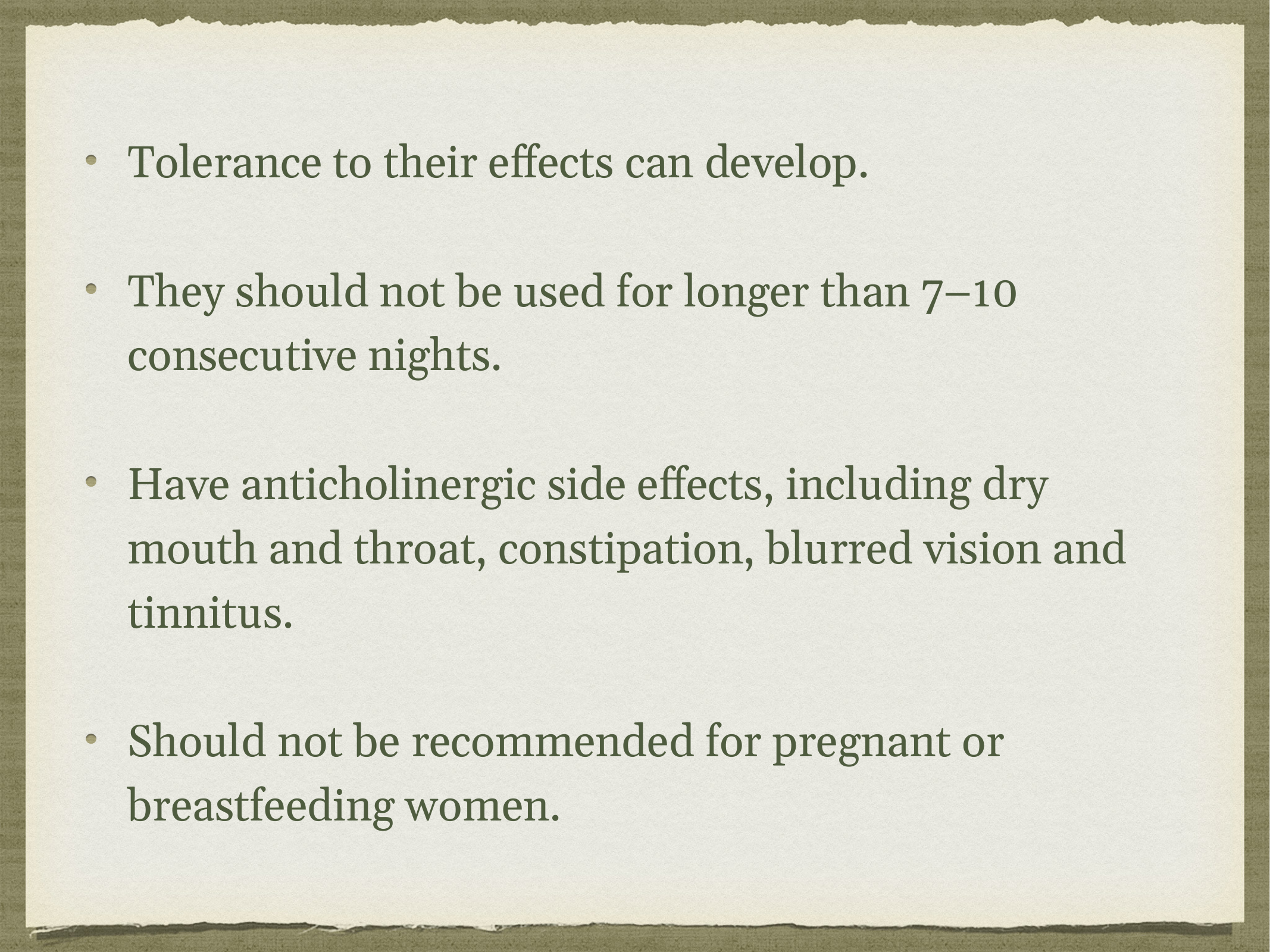

Tolerance to their effects can develop.
They should not be used for longer than 7–10 consecutive nights.
Have anticholinergic side effects, including dry mouth and throat, constipation, blurred vision and tinnitus.
Should not be recommended for pregnant or breastfeeding women.